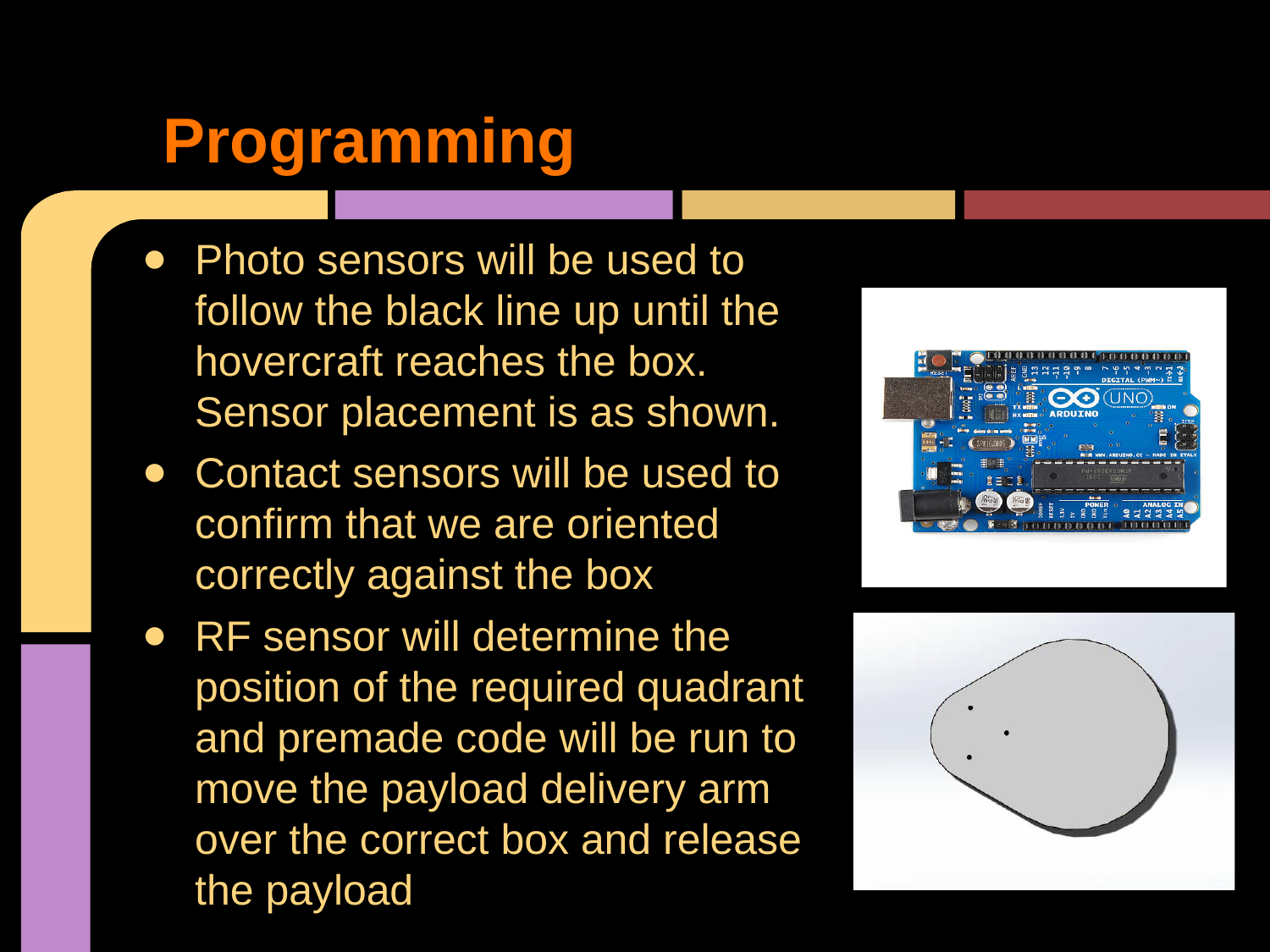

# Programming
Photo sensors will be used to follow the black line up until the hovercraft reaches the box. Sensor placement is as shown.
Contact sensors will be used to confirm that we are oriented correctly against the box
RF sensor will determine the position of the required quadrant and premade code will be run to move the payload delivery arm over the correct box and release the payload